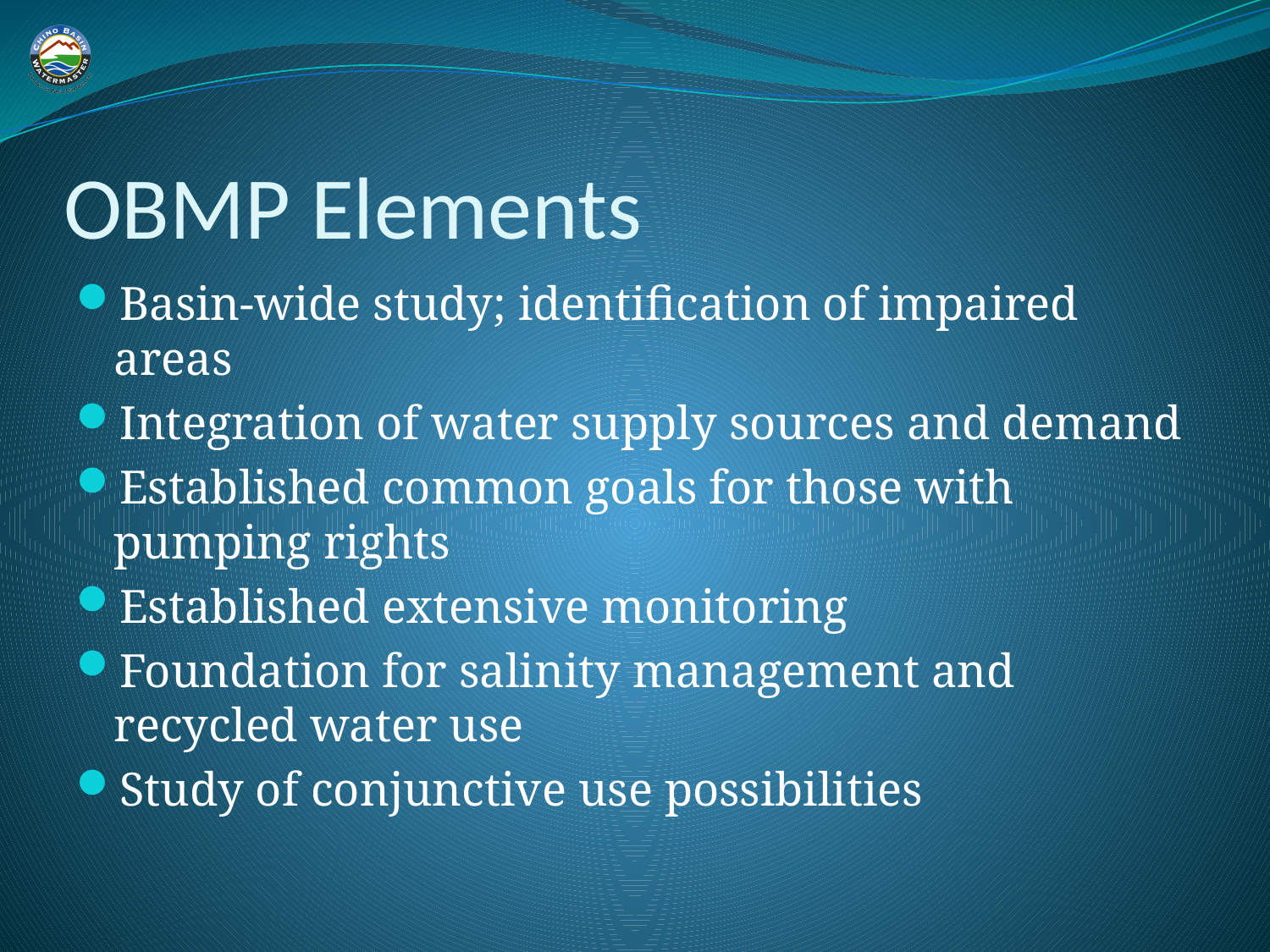

# OBMP Elements
Basin-wide study; identification of impaired areas
Integration of water supply sources and demand
Established common goals for those with pumping rights
Established extensive monitoring
Foundation for salinity management and recycled water use
Study of conjunctive use possibilities